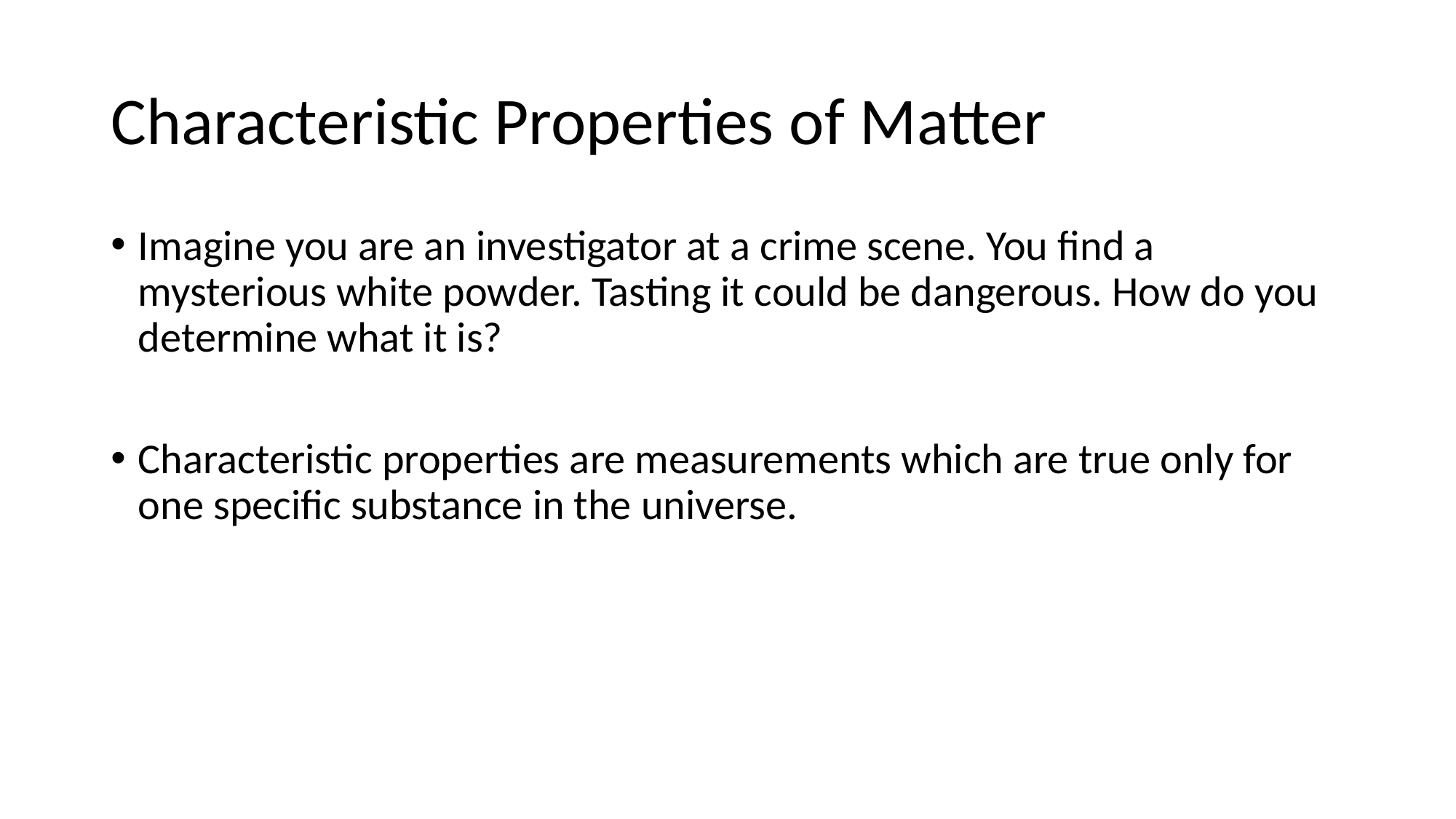

# Characteristic Properties of Matter
Imagine you are an investigator at a crime scene. You find a mysterious white powder. Tasting it could be dangerous. How do you determine what it is?

Characteristic properties are measurements which are true only for one specific substance in the universe.